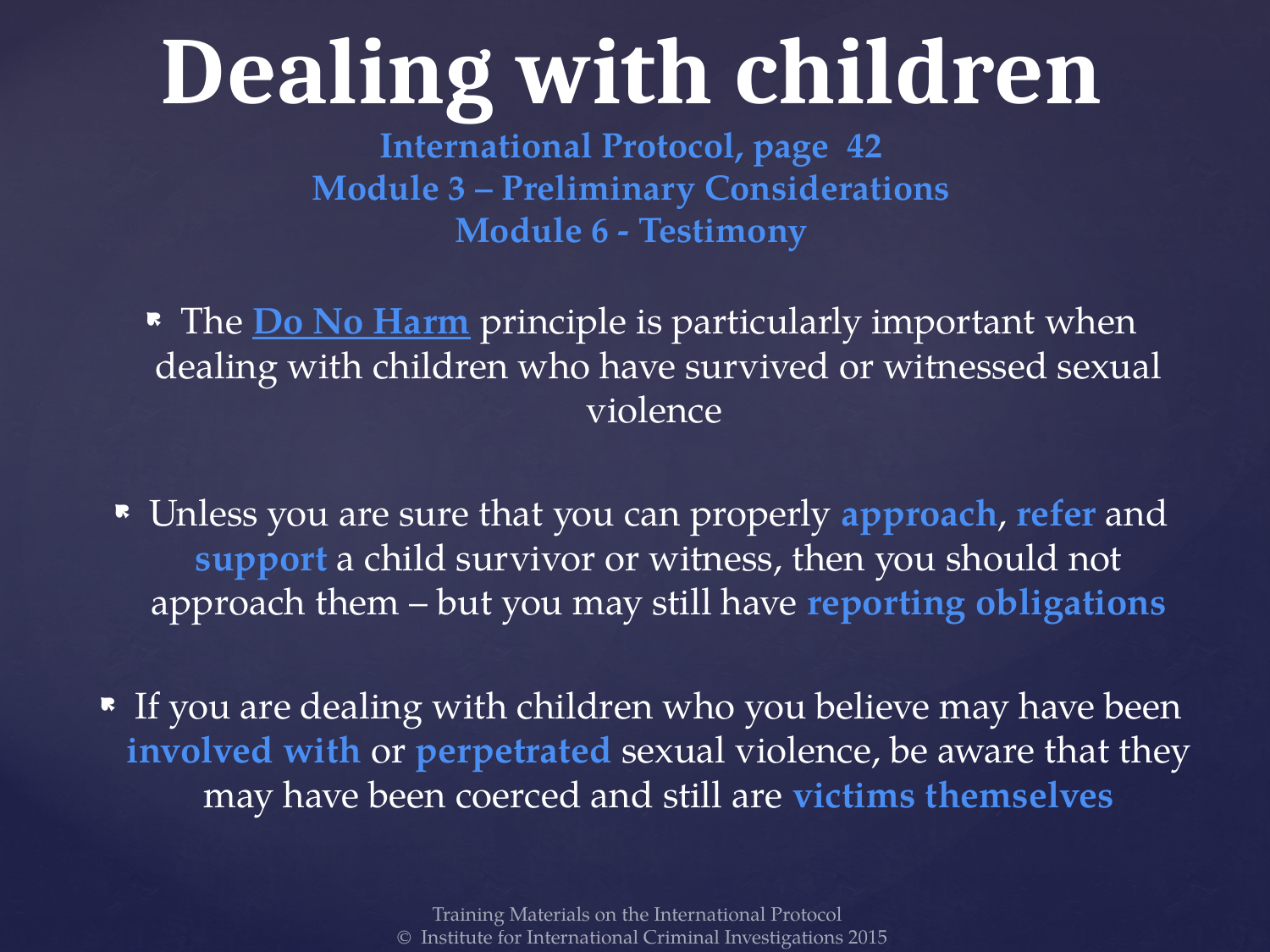

# Dealing with children International Protocol, page  42 Module 3 – Preliminary Considerations Module 6 - Testimony
The Do No Harm principle is particularly important when dealing with children who have survived or witnessed sexual violence

Unless you are sure that you can properly approach, refer and support a child survivor or witness, then you should not approach them – but you may still have reporting obligations

If you are dealing with children who you believe may have been involved with or perpetrated sexual violence, be aware that they may have been coerced and still are victims themselves
Training Materials on the International Protocol
©  Institute for International Criminal Investigations 2015